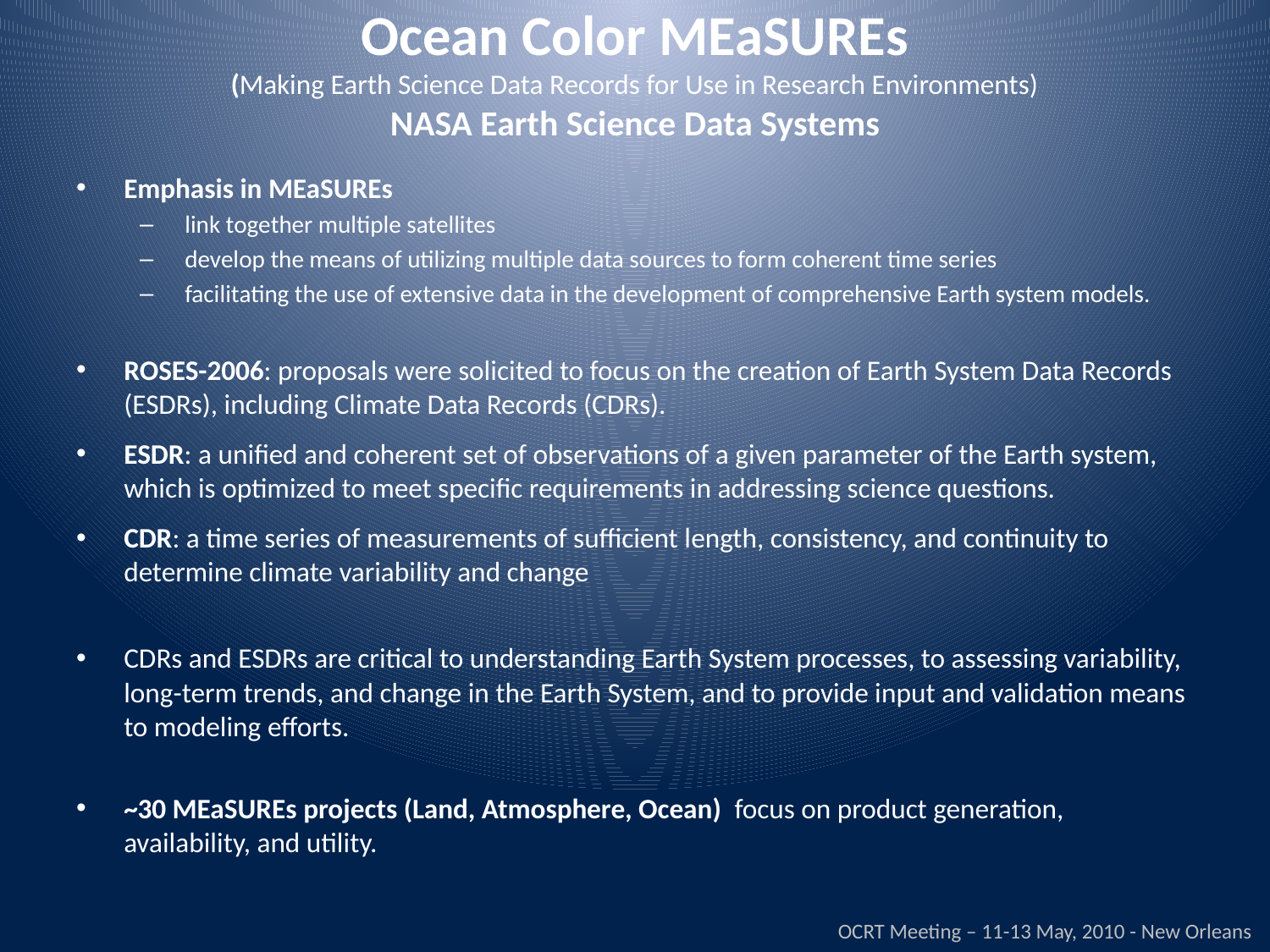

# Ocean Color MEaSUREs (Making Earth Science Data Records for Use in Research Environments) NASA Earth Science Data Systems
Emphasis in MEaSUREs
 link together multiple satellites
 develop the means of utilizing multiple data sources to form coherent time series
 facilitating the use of extensive data in the development of comprehensive Earth system models.

ROSES-2006: proposals were solicited to focus on the creation of Earth System Data Records (ESDRs), including Climate Data Records (CDRs).
ESDR: a unified and coherent set of observations of a given parameter of the Earth system, which is optimized to meet specific requirements in addressing science questions.
CDR: a time series of measurements of sufficient length, consistency, and continuity to determine climate variability and change

CDRs and ESDRs are critical to understanding Earth System processes, to assessing variability, long-term trends, and change in the Earth System, and to provide input and validation means to modeling efforts.

~30 MEaSUREs projects (Land, Atmosphere, Ocean)  focus on product generation, availability, and utility.

OCRT Meeting – 11-13 May, 2010 - New Orleans